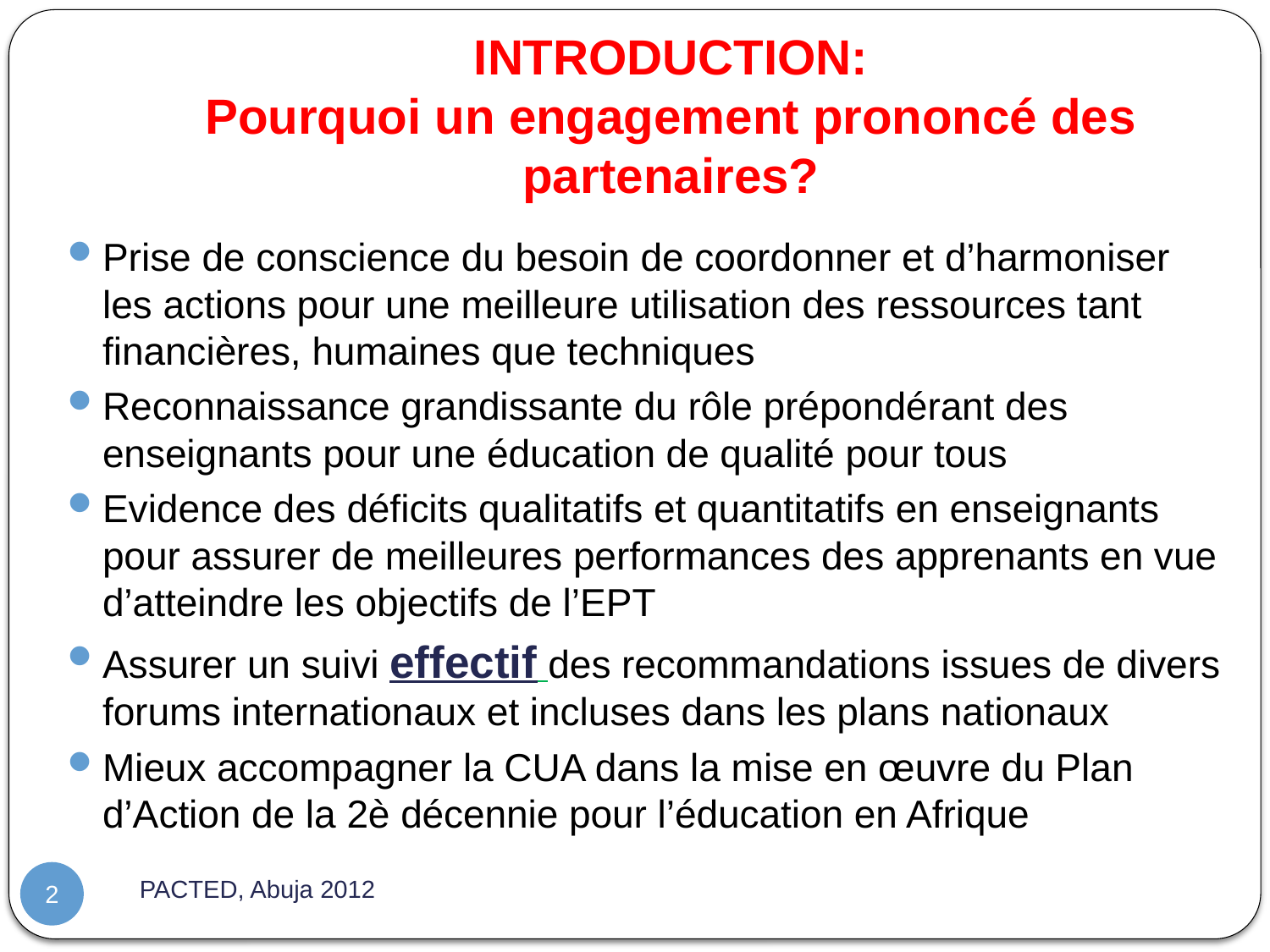

# INTRODUCTION: Pourquoi un engagement prononcé des partenaires?
Prise de conscience du besoin de coordonner et d’harmoniser les actions pour une meilleure utilisation des ressources tant financières, humaines que techniques
Reconnaissance grandissante du rôle prépondérant des enseignants pour une éducation de qualité pour tous
Evidence des déficits qualitatifs et quantitatifs en enseignants pour assurer de meilleures performances des apprenants en vue d’atteindre les objectifs de l’EPT
Assurer un suivi effectif des recommandations issues de divers forums internationaux et incluses dans les plans nationaux
Mieux accompagner la CUA dans la mise en œuvre du Plan d’Action de la 2è décennie pour l’éducation en Afrique
PACTED, Abuja 2012
2